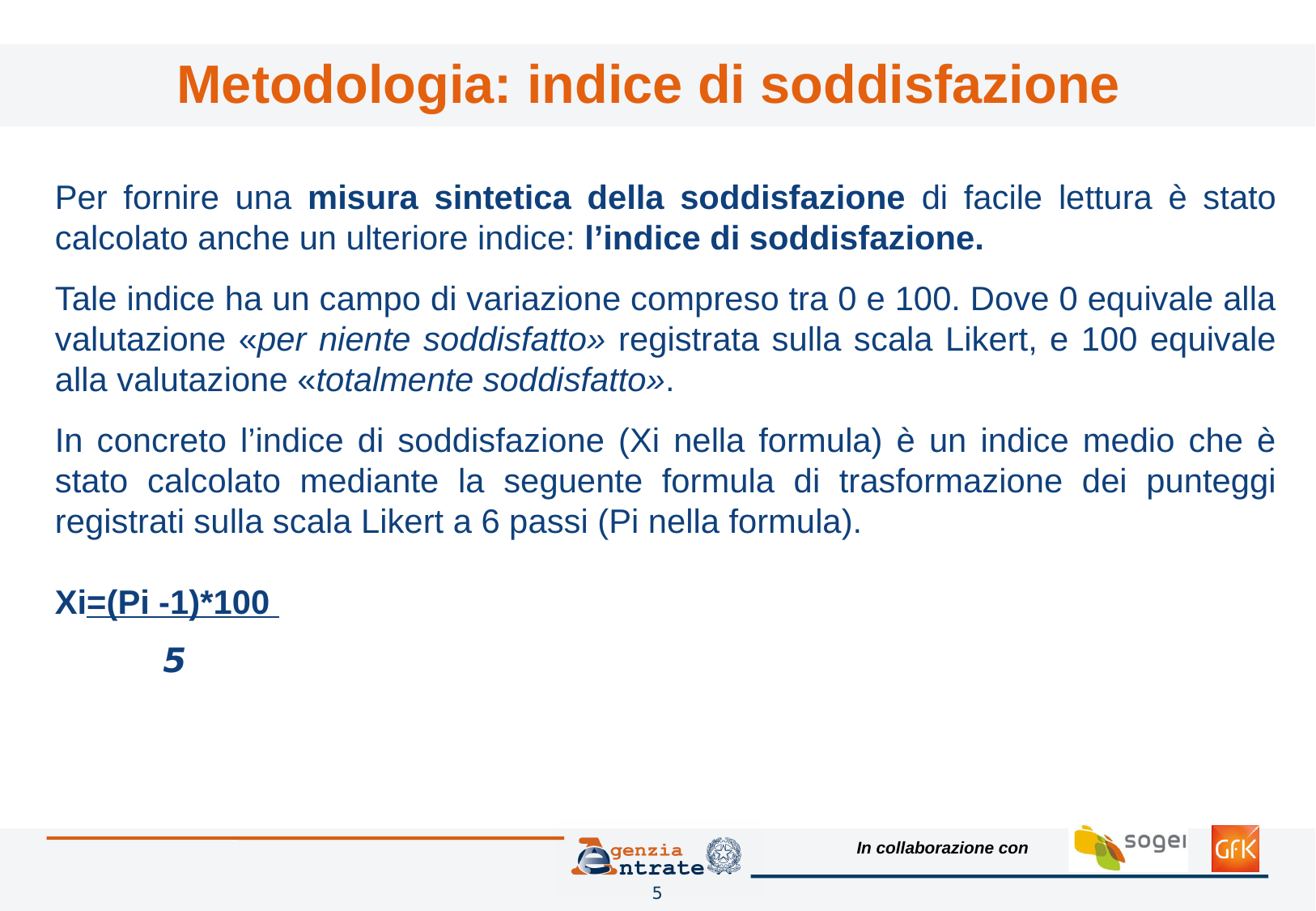

# Metodologia: indice di soddisfazione
Per fornire una misura sintetica della soddisfazione di facile lettura è stato calcolato anche un ulteriore indice: l’indice di soddisfazione.
Tale indice ha un campo di variazione compreso tra 0 e 100. Dove 0 equivale alla valutazione «per niente soddisfatto» registrata sulla scala Likert, e 100 equivale alla valutazione «totalmente soddisfatto».
In concreto l’indice di soddisfazione (Xi nella formula) è un indice medio che è stato calcolato mediante la seguente formula di trasformazione dei punteggi registrati sulla scala Likert a 6 passi (Pi nella formula).
Xi=(Pi -1)*100
5
5